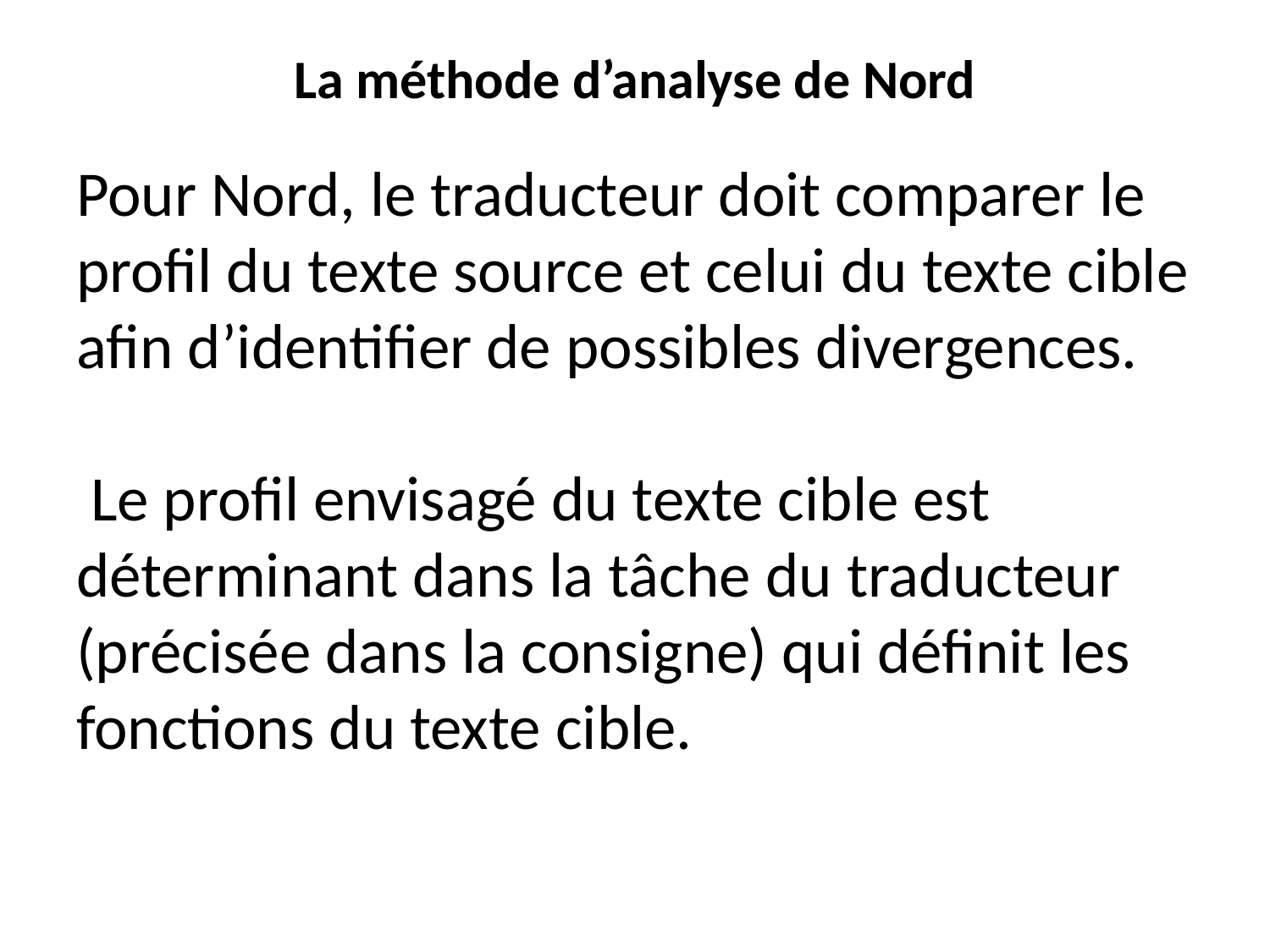

# La méthode d’analyse de Nord
Pour Nord, le traducteur doit comparer le profil du texte source et celui du texte cible afin d’identifier de possibles divergences.

 Le profil envisagé du texte cible est déterminant dans la tâche du traducteur (précisée dans la consigne) qui définit les fonctions du texte cible.